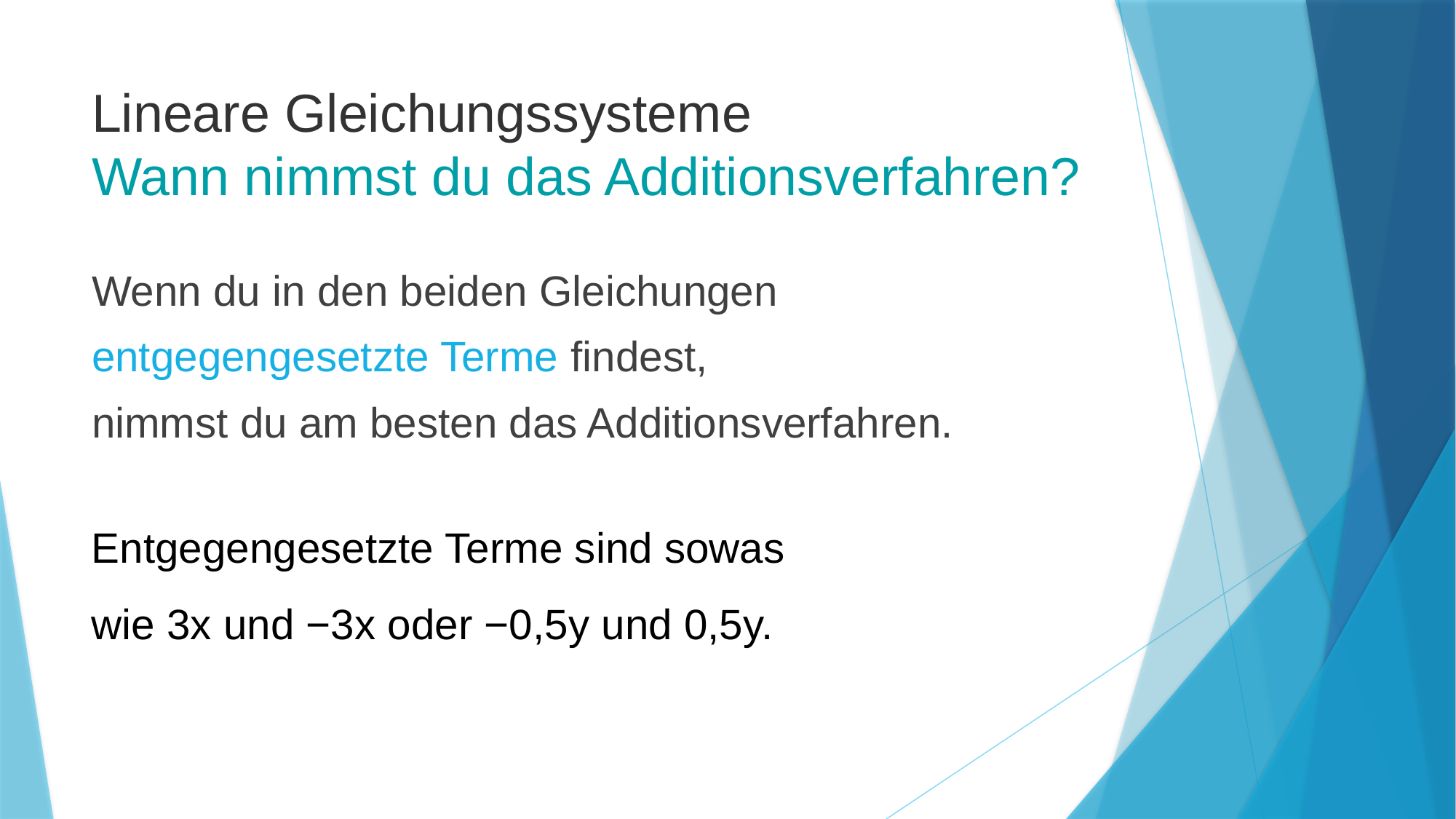

# Lineare Gleichungssysteme Wann nimmst du das Additionsverfahren?
Wenn du in den beiden Gleichungen
entgegengesetzte Terme findest,
nimmst du am besten das Additionsverfahren.

Entgegengesetzte Terme sind sowas
wie 3x und −3x oder −0,5y und 0,5y.